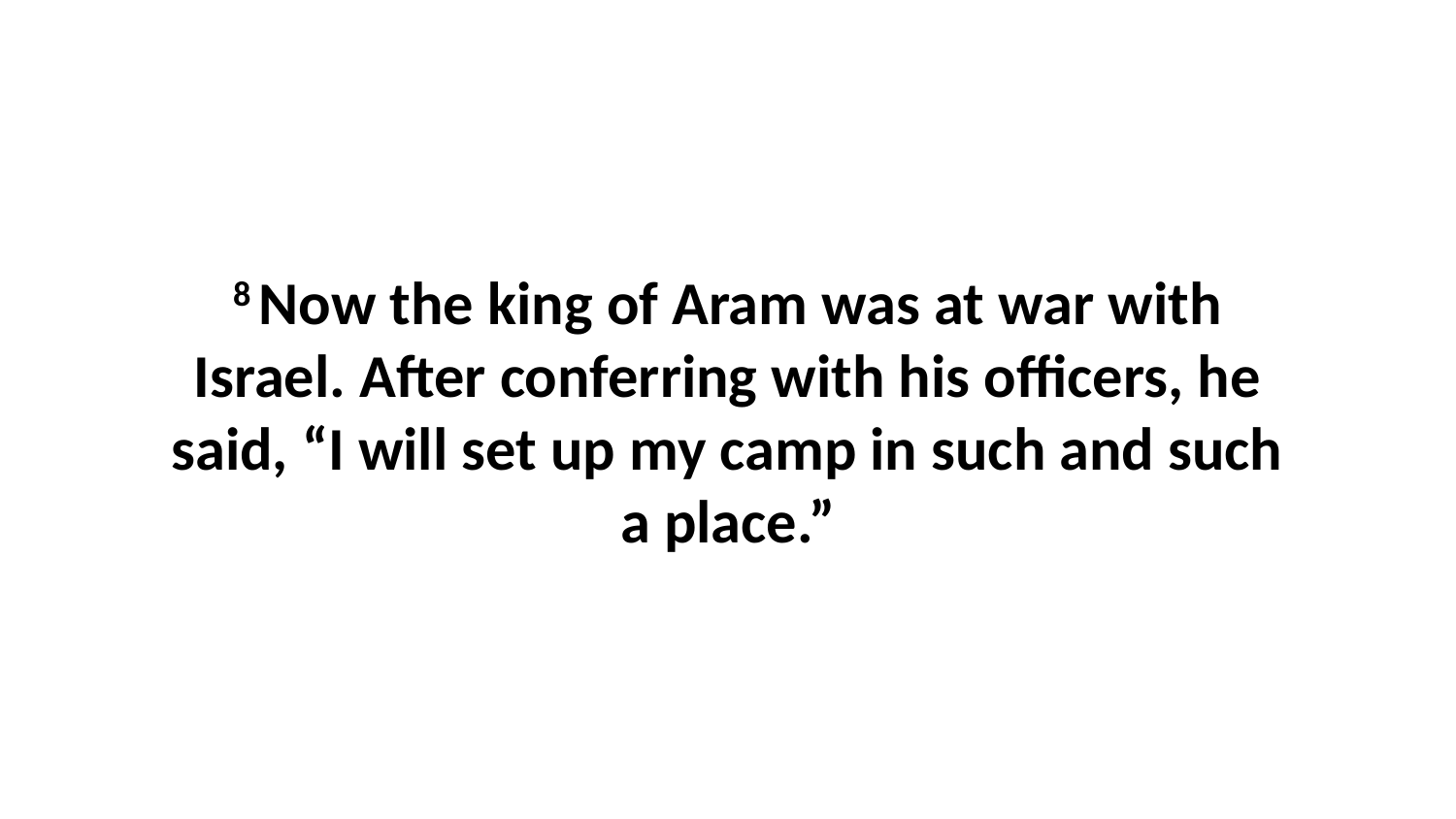

8 Now the king of Aram was at war with Israel. After conferring with his officers, he said, “I will set up my camp in such and such a place.”